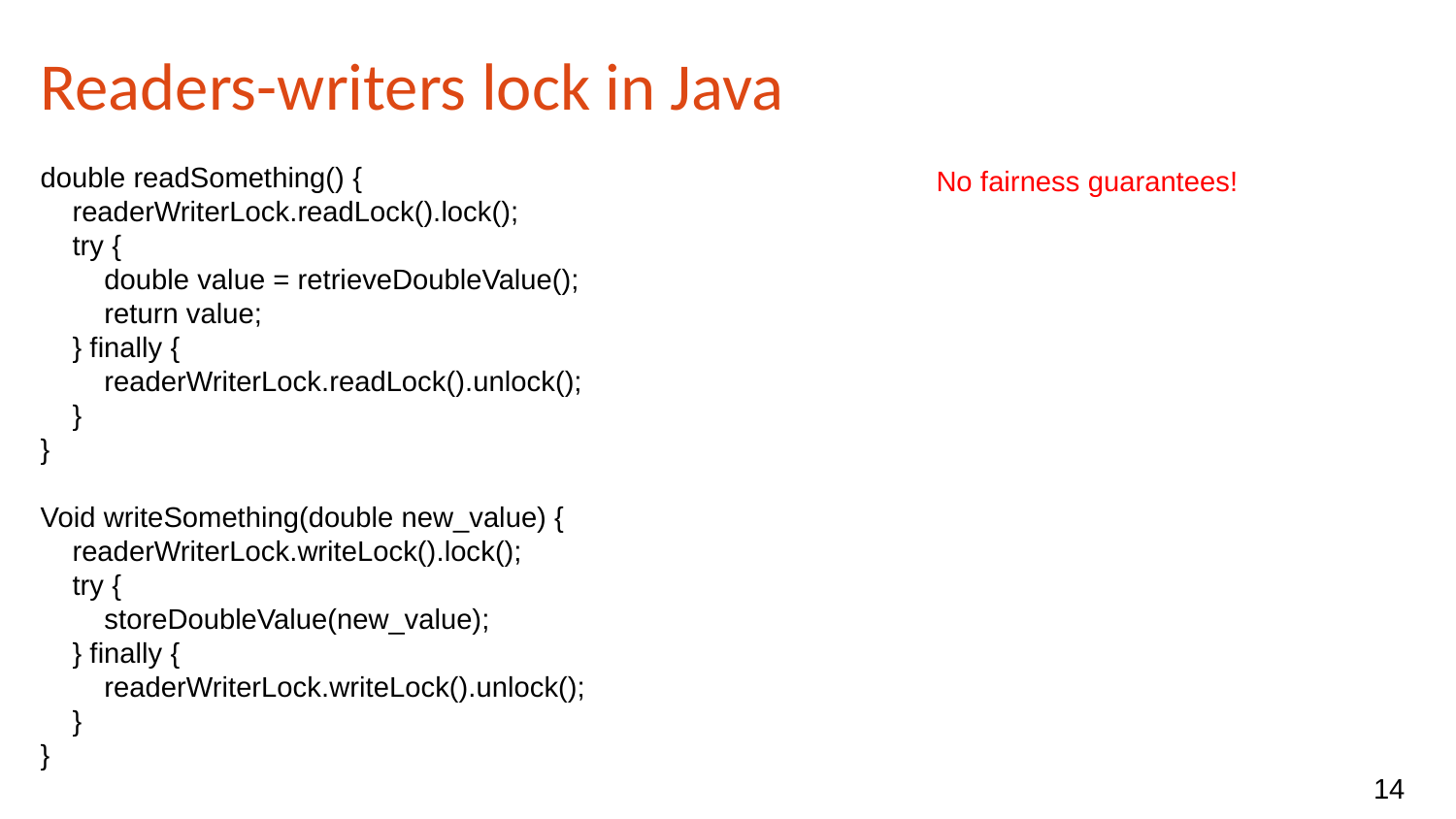

Readers-writers lock in Java
No fairness guarantees!
double readSomething() {
    readerWriterLock.readLock().lock();
    try {
        double value = retrieveDoubleValue();
        return value;
    } finally {
        readerWriterLock.readLock().unlock();
    }
}

Void writeSomething(double new_value) {
    readerWriterLock.writeLock().lock();
    try {
        storeDoubleValue(new_value);
    } finally {
        readerWriterLock.writeLock().unlock();
    }
}

14